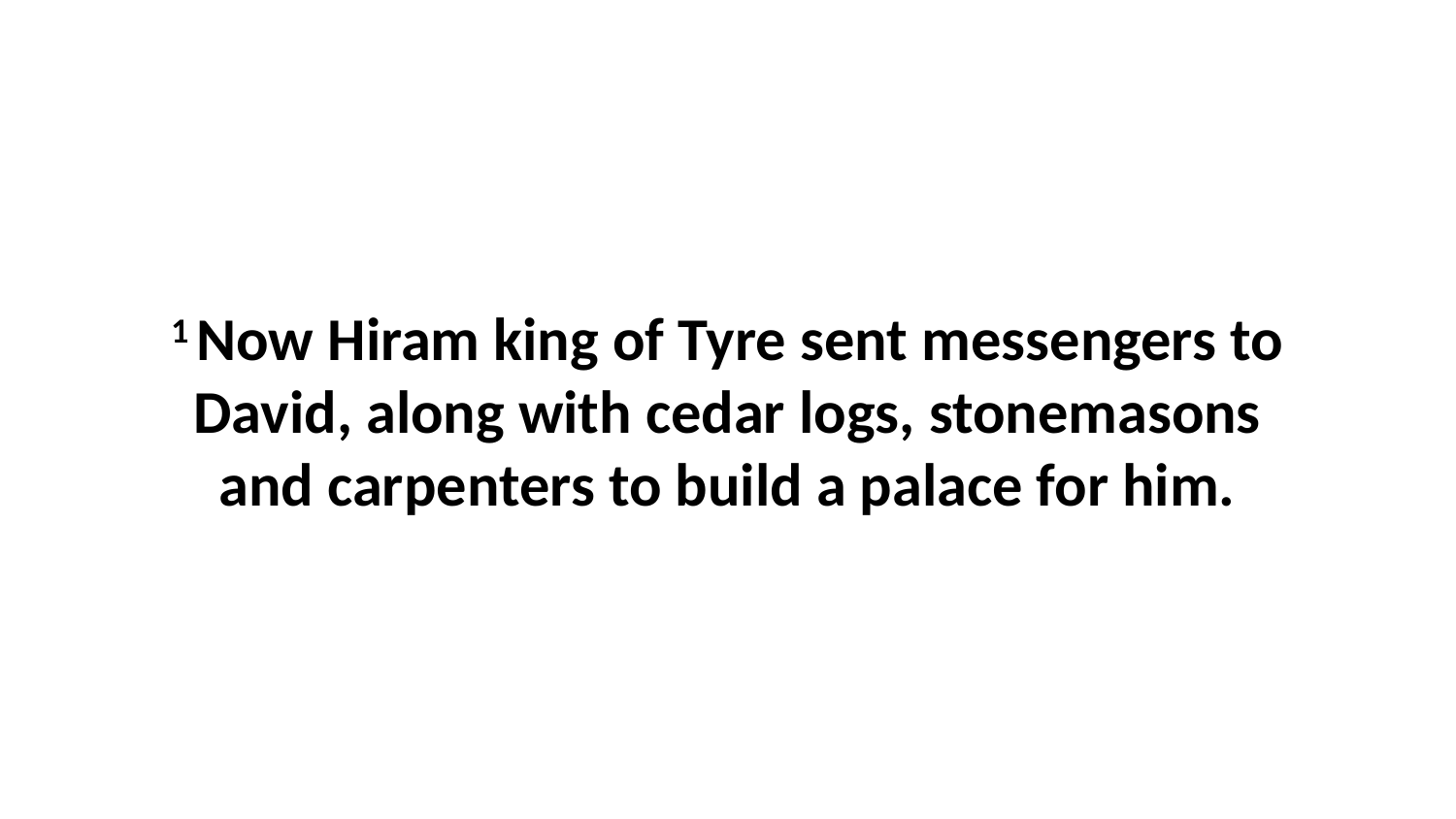

1 Now Hiram king of Tyre sent messengers to David, along with cedar logs, stonemasons and carpenters to build a palace for him.